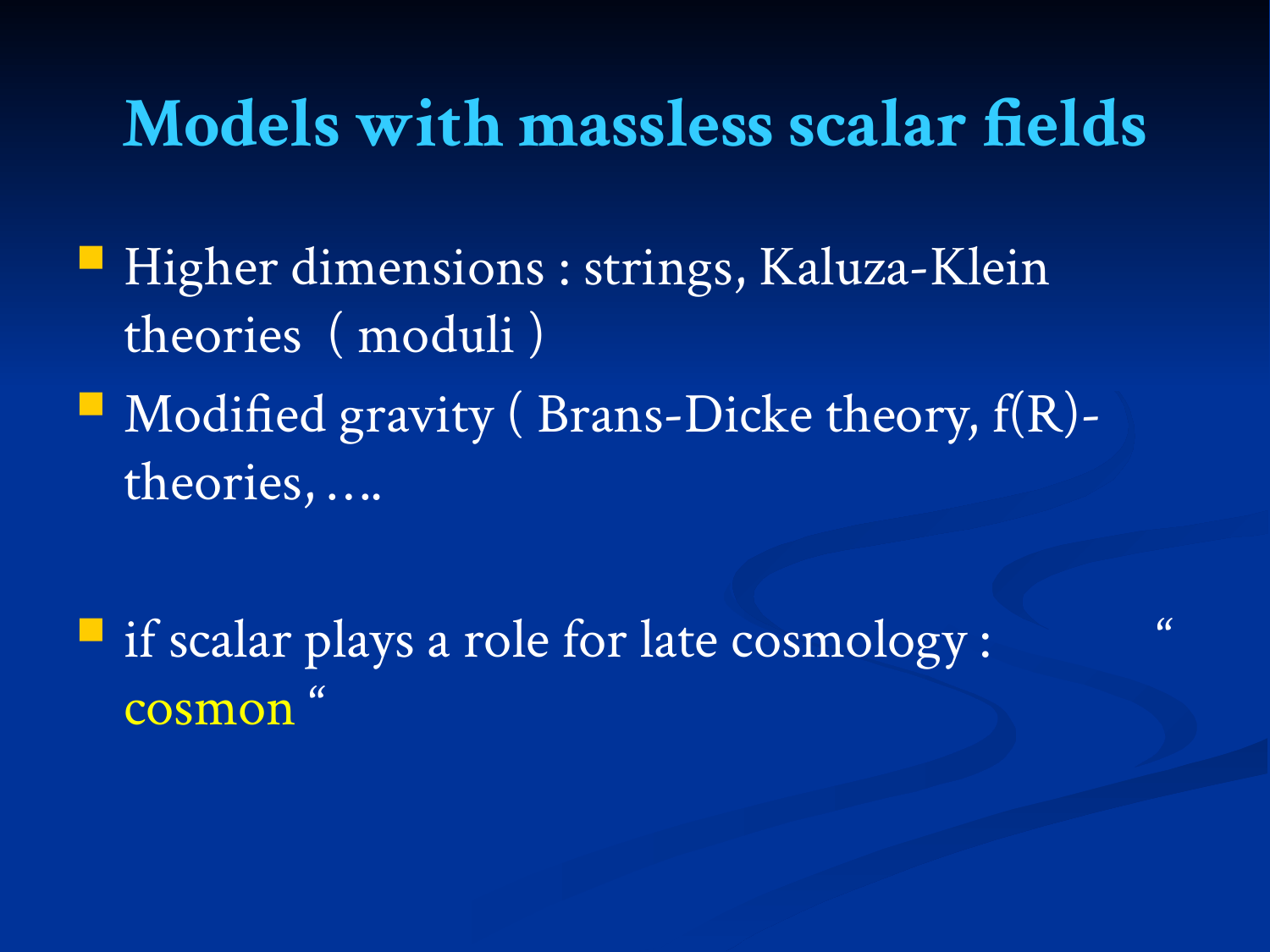

# Models with massless scalar fields
Higher dimensions : strings, Kaluza-Klein theories  ( moduli )
Modified gravity ( Brans-Dicke theory, f(R)-theories, ….

if scalar plays a role for late cosmology :             “ cosmon “